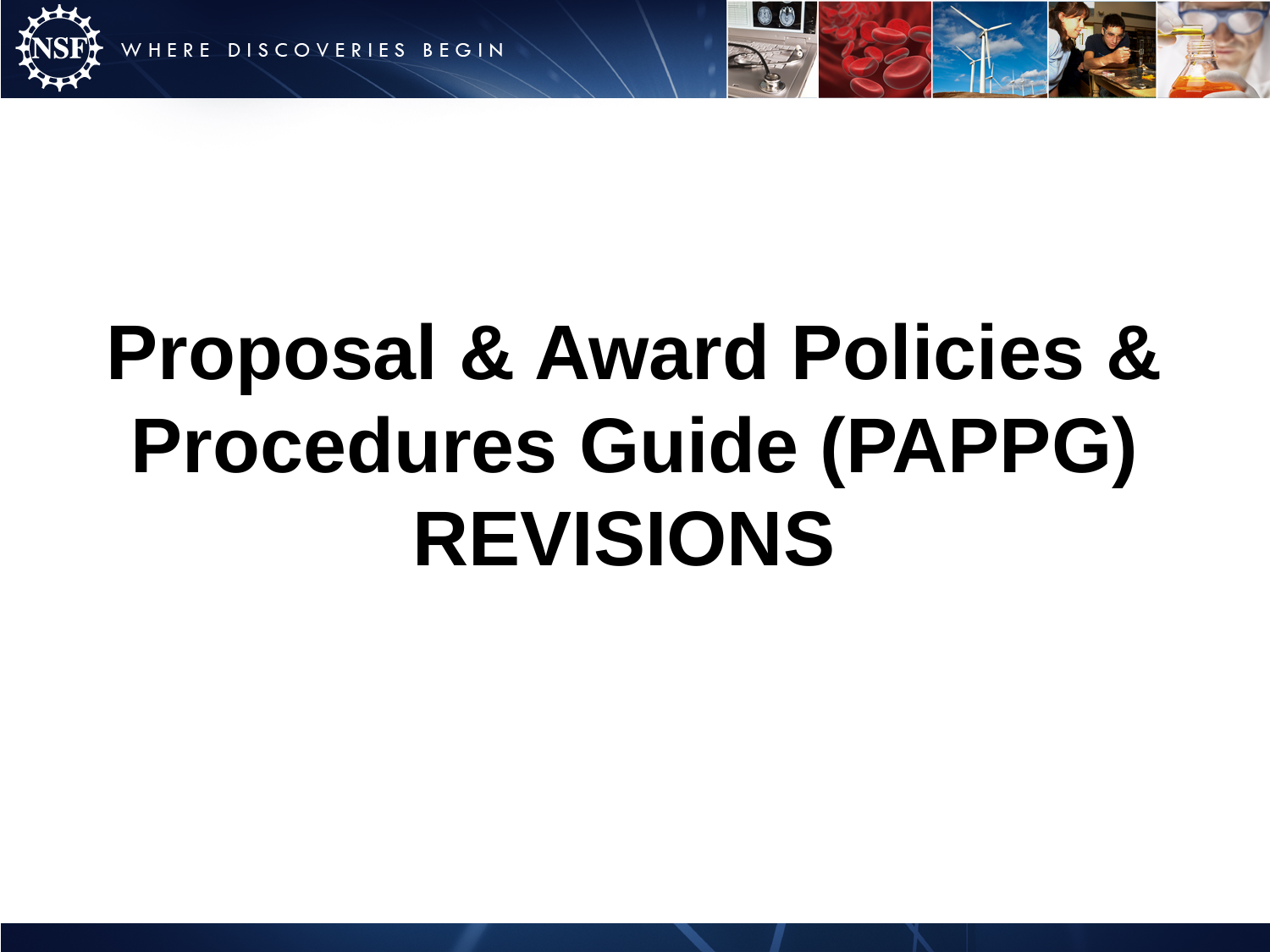

# Proposal & Award Policies & Procedures Guide (PAPPG) REVISIONS